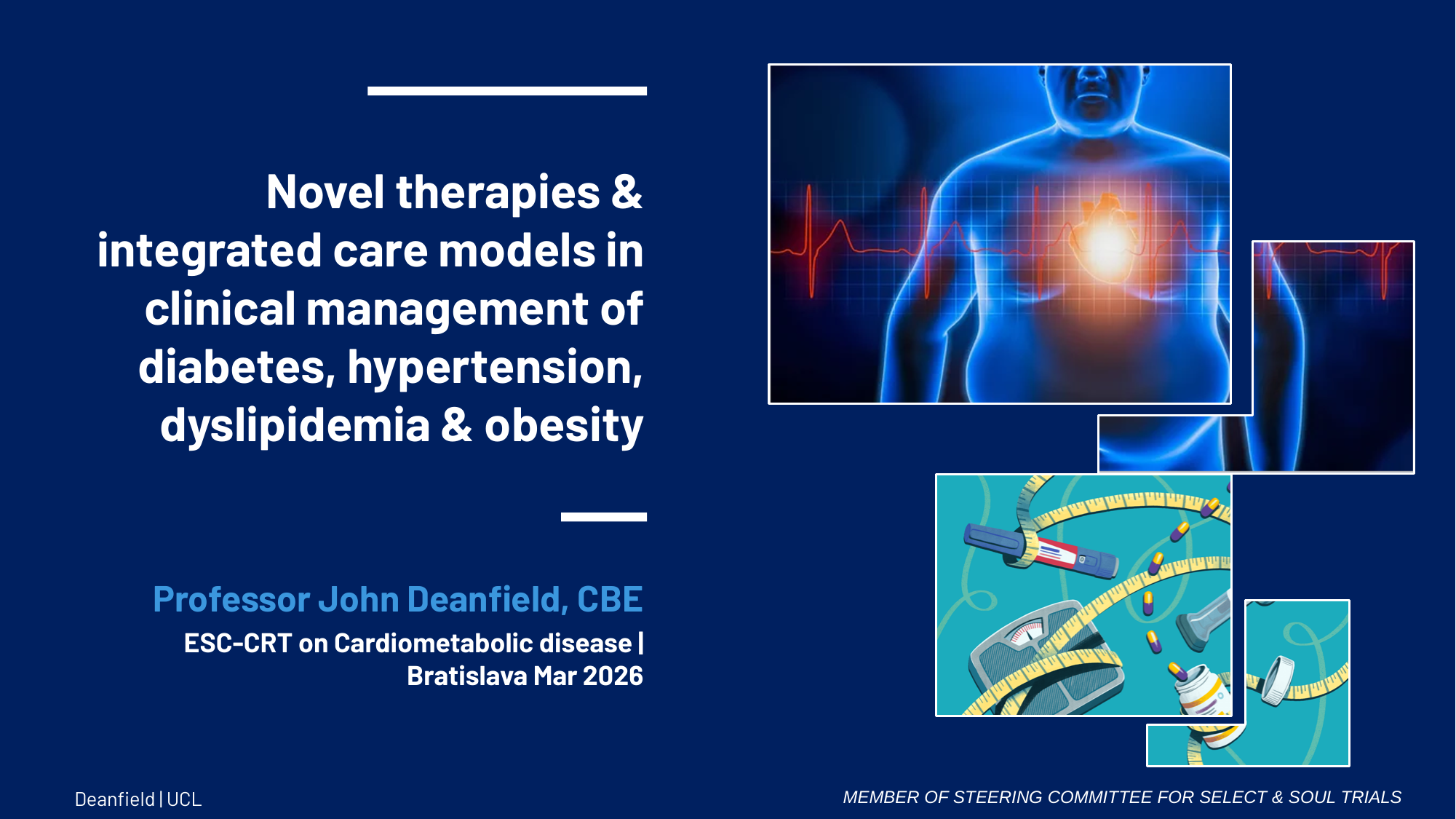

Novel therapies & integrated care models in clinical management of diabetes, hypertension, dyslipidemia & obesity

   Professor John Deanfield, CBE
ESC-CRT on Cardiometabolic disease |
 Bratislava Mar 2026

MEMBER OF STEERING COMMITTEE FOR SELECT & SOUL TRIALS